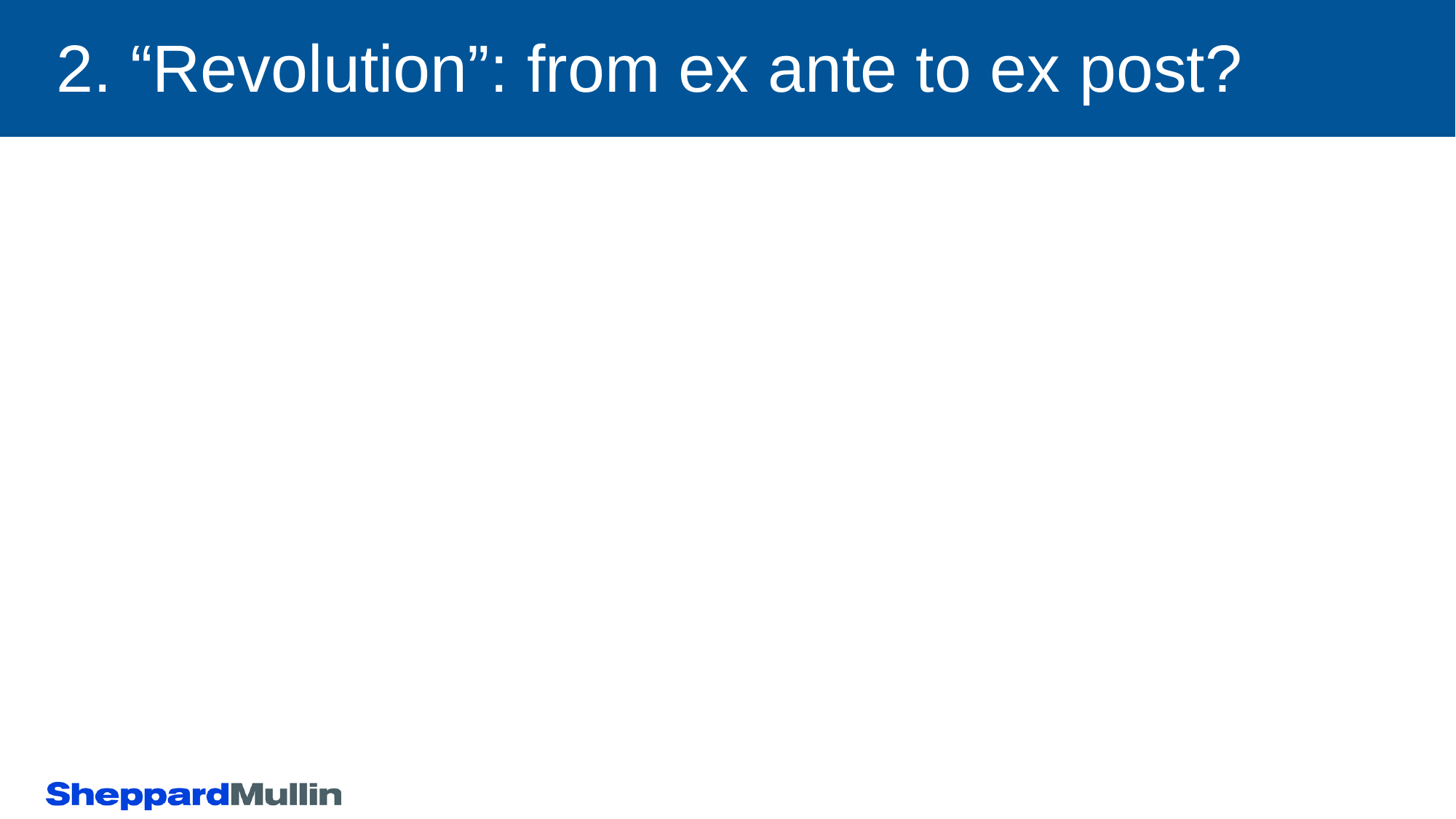

# 2. “Revolution”: from ex ante to ex post?